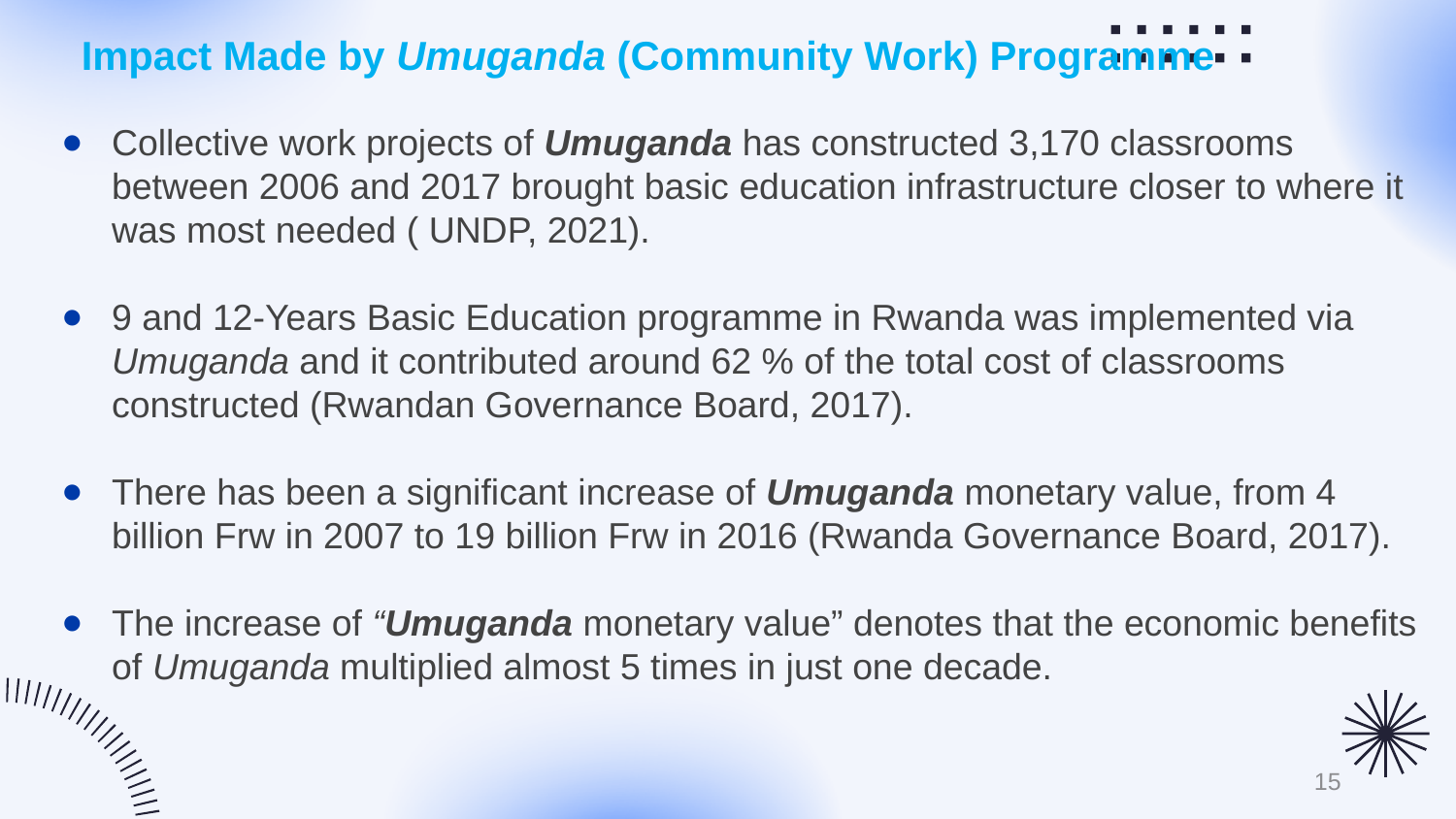

# Impact Made by Umuganda (Community Work) Programme
Collective work projects of Umuganda has constructed 3,170 classrooms between 2006 and 2017 brought basic education infrastructure closer to where it was most needed ( UNDP, 2021).

9 and 12-Years Basic Education programme in Rwanda was implemented via Umuganda and it contributed around 62 % of the total cost of classrooms constructed (Rwandan Governance Board, 2017).

There has been a significant increase of Umuganda monetary value, from 4 billion Frw in 2007 to 19 billion Frw in 2016 (Rwanda Governance Board, 2017).

The increase of “Umuganda monetary value” denotes that the economic benefits of Umuganda multiplied almost 5 times in just one decade.

15